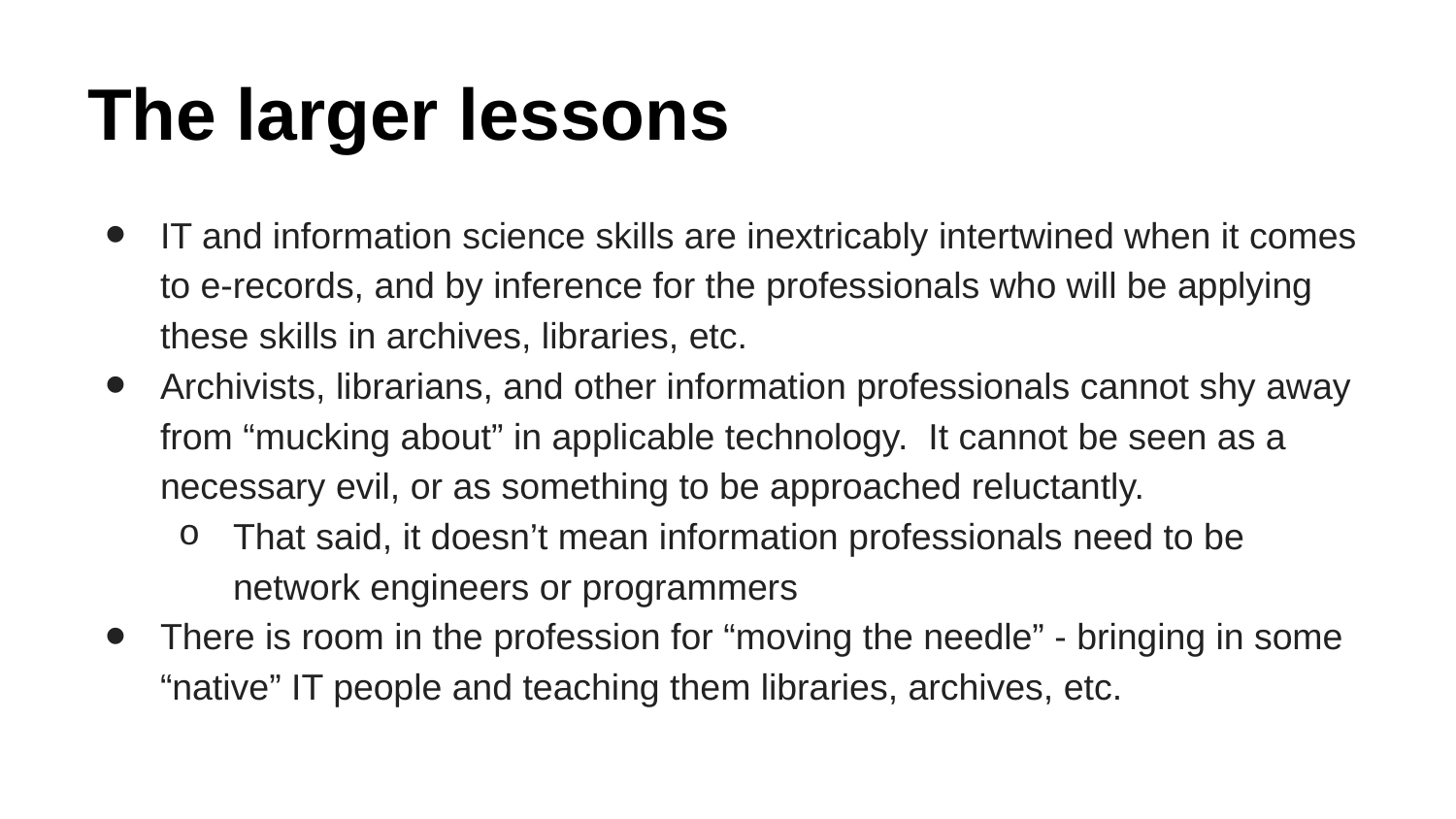

# The larger lessons
IT and information science skills are inextricably intertwined when it comes to e-records, and by inference for the professionals who will be applying these skills in archives, libraries, etc.
Archivists, librarians, and other information professionals cannot shy away from “mucking about” in applicable technology.  It cannot be seen as a necessary evil, or as something to be approached reluctantly.
That said, it doesn’t mean information professionals need to be network engineers or programmers
There is room in the profession for “moving the needle” - bringing in some “native” IT people and teaching them libraries, archives, etc.